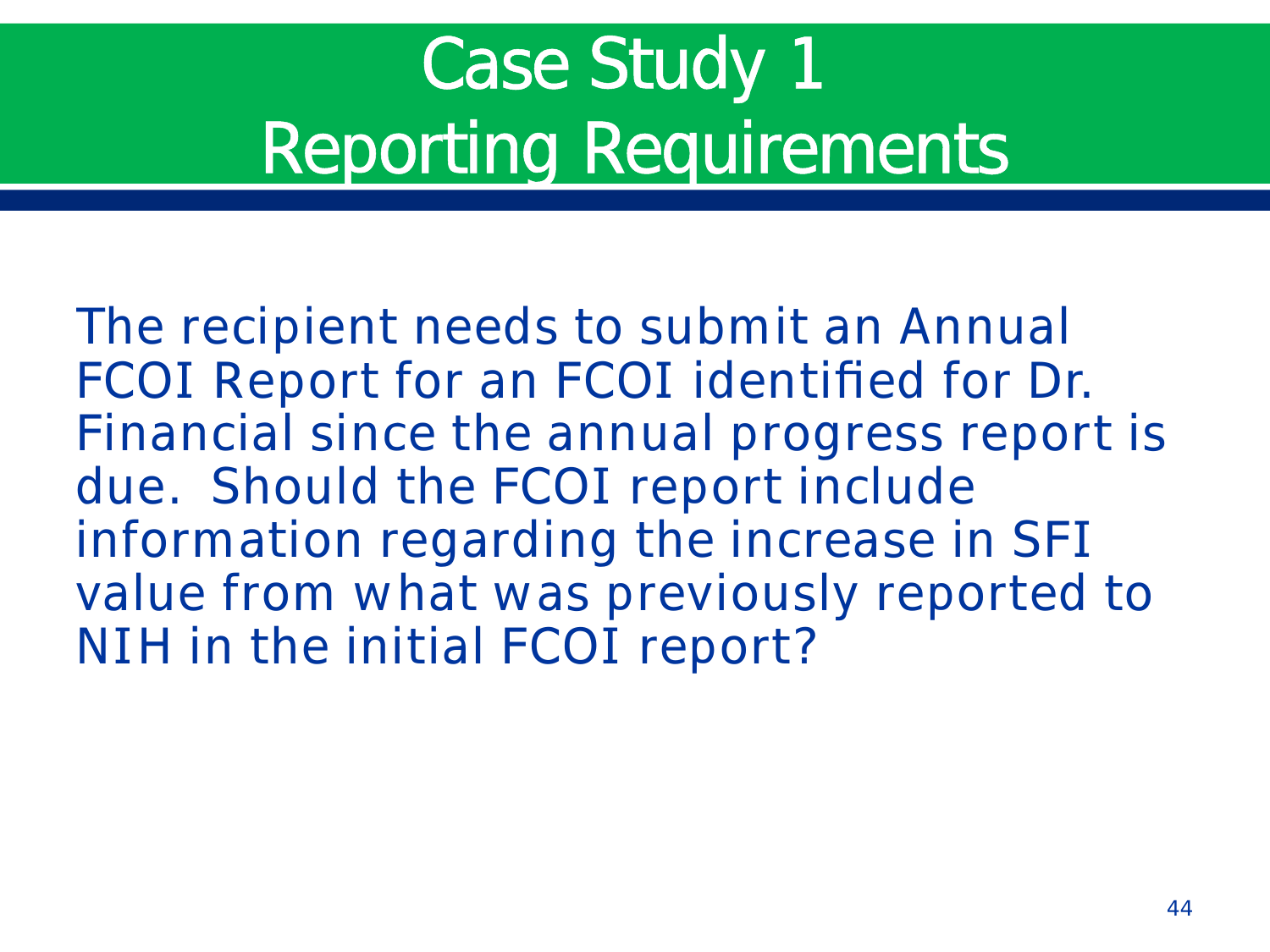

# Case Study 1 Reporting Requirements

The recipient needs to submit an Annual FCOI Report for an FCOI identified for Dr. Financial since the annual progress report is due.  Should the FCOI report include information regarding the increase in SFI value from what was previously reported to NIH in the initial FCOI report?
44